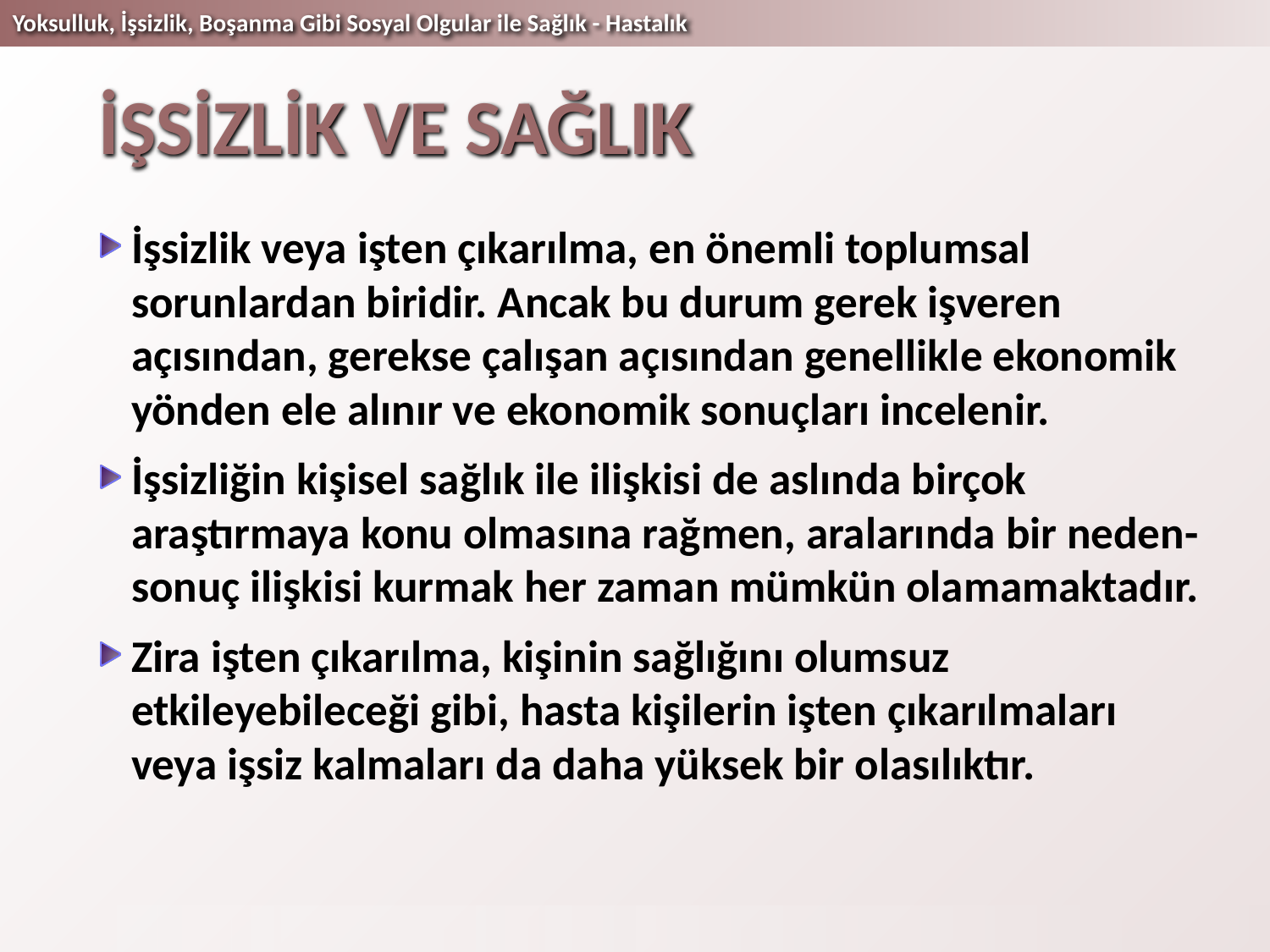

# İŞSİZLİK VE SAĞLIK
İşsizlik veya işten çıkarılma, en önemli toplumsal sorunlardan biridir. Ancak bu durum gerek işveren açısından, gerekse çalışan açısından genellikle ekonomik yönden ele alınır ve ekonomik sonuçları incelenir.
İşsizliğin kişisel sağlık ile ilişkisi de aslında birçok araştırmaya konu olmasına rağmen, aralarında bir neden-sonuç ilişkisi kurmak her zaman mümkün olamamaktadır.
Zira işten çıkarılma, kişinin sağlığını olumsuz etkileyebileceği gibi, hasta kişilerin işten çıkarılmaları veya işsiz kalmaları da daha yüksek bir olasılıktır.